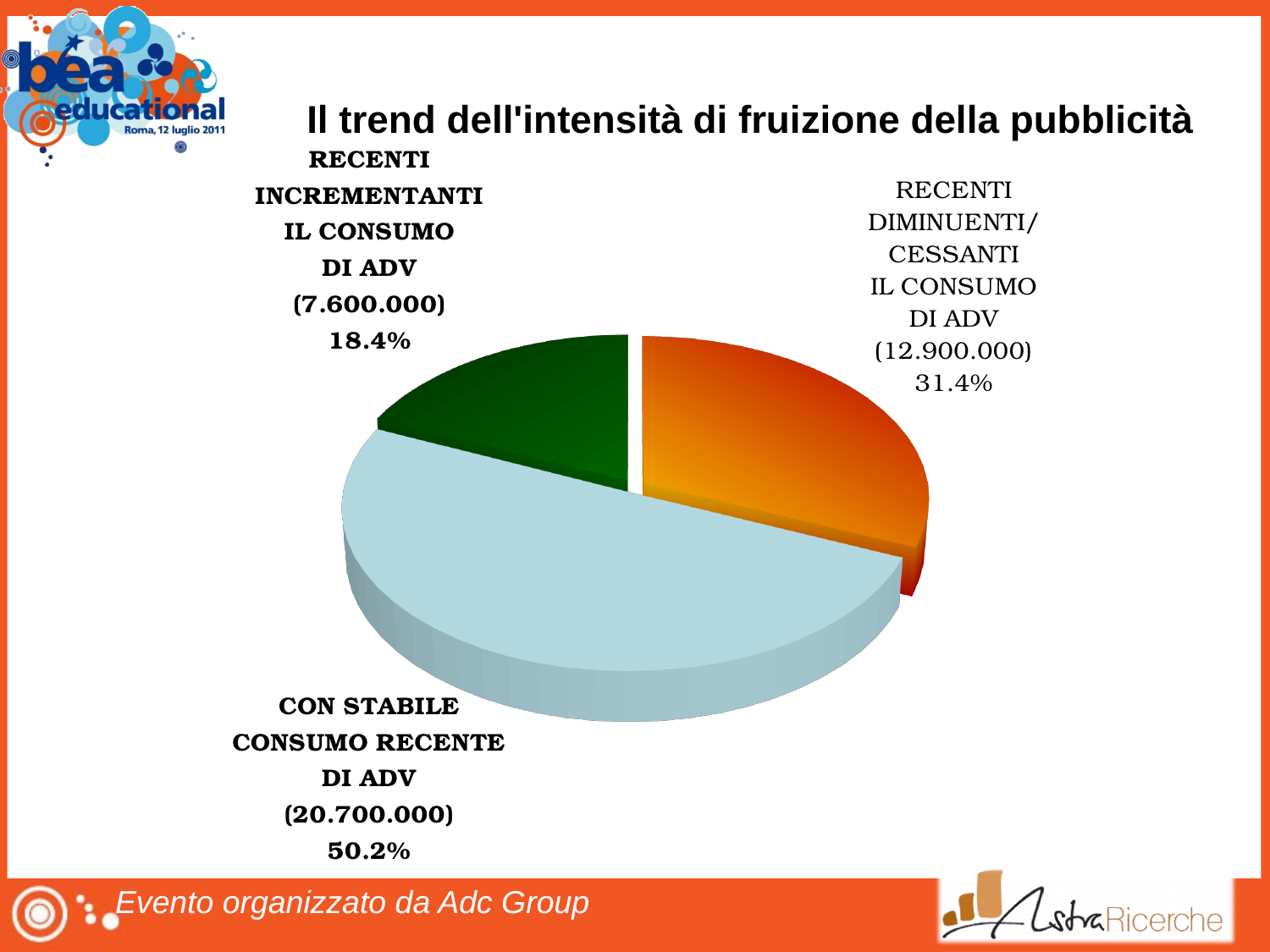

# Il trend dell'intensità di fruizione della pubblicità

[unsupported chart]